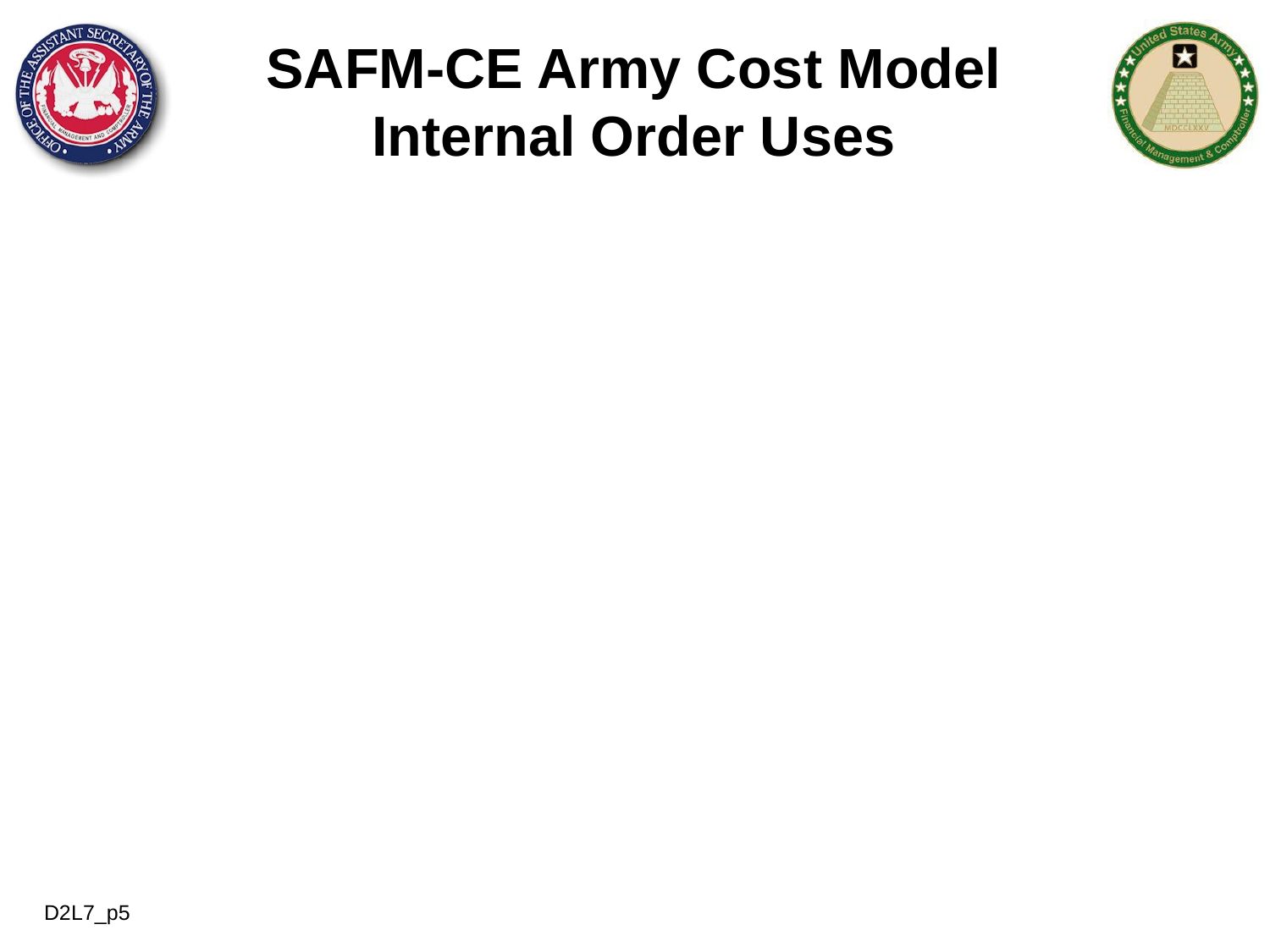

SAFM-CE Army Cost Model
Internal Order Uses
Collect revenues which are not associated with  Sales Orders.  Order Type ZFIN has been created to capture miscellaneous revenues such as gains, interest, etc.
Capture one-time events which management wants to have visibility into, e.g. hurricane Katrina, the annual IMI conference, presidential visit to an installation, Special Olympic support, etc.
Manage small projects not requiring formal Project Management controls such as planning/scheduling, pert and gant charts, etc.
Represent products/services such as SSPs, Training Classes, etc.
Facilitate cost assignments/transfers within the Cost Model, e.g. internal bill between organizations

D2L7_p5